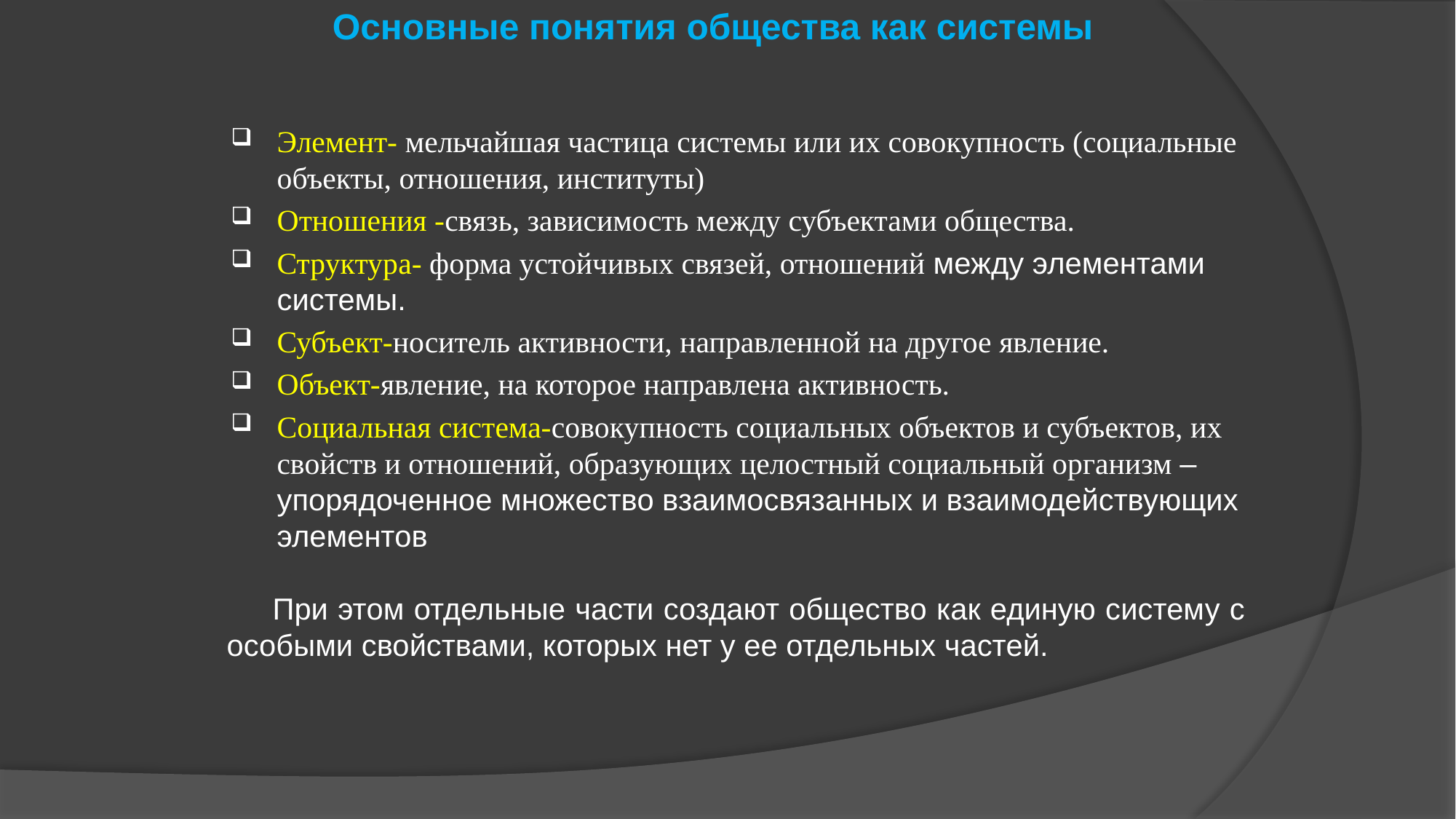

# Основные понятия общества как системы

Элемент- мельчайшая частица системы или их совокупность (социальные объекты, отношения, институты)
Отношения -связь, зависимость между субъектами общества.
Структура- форма устойчивых связей, отношений между элементами системы.
Субъект-носитель активности, направленной на другое явление.
Объект-явление, на которое направлена активность.
Социальная система-совокупность социальных объектов и субъектов, их свойств и отношений, образующих целостный социальный организм – упорядоченное множество взаимосвязанных и взаимодействующих элементов

При этом отдельные части создают общество как единую систему с особыми свойствами, которых нет у ее отдельных частей.